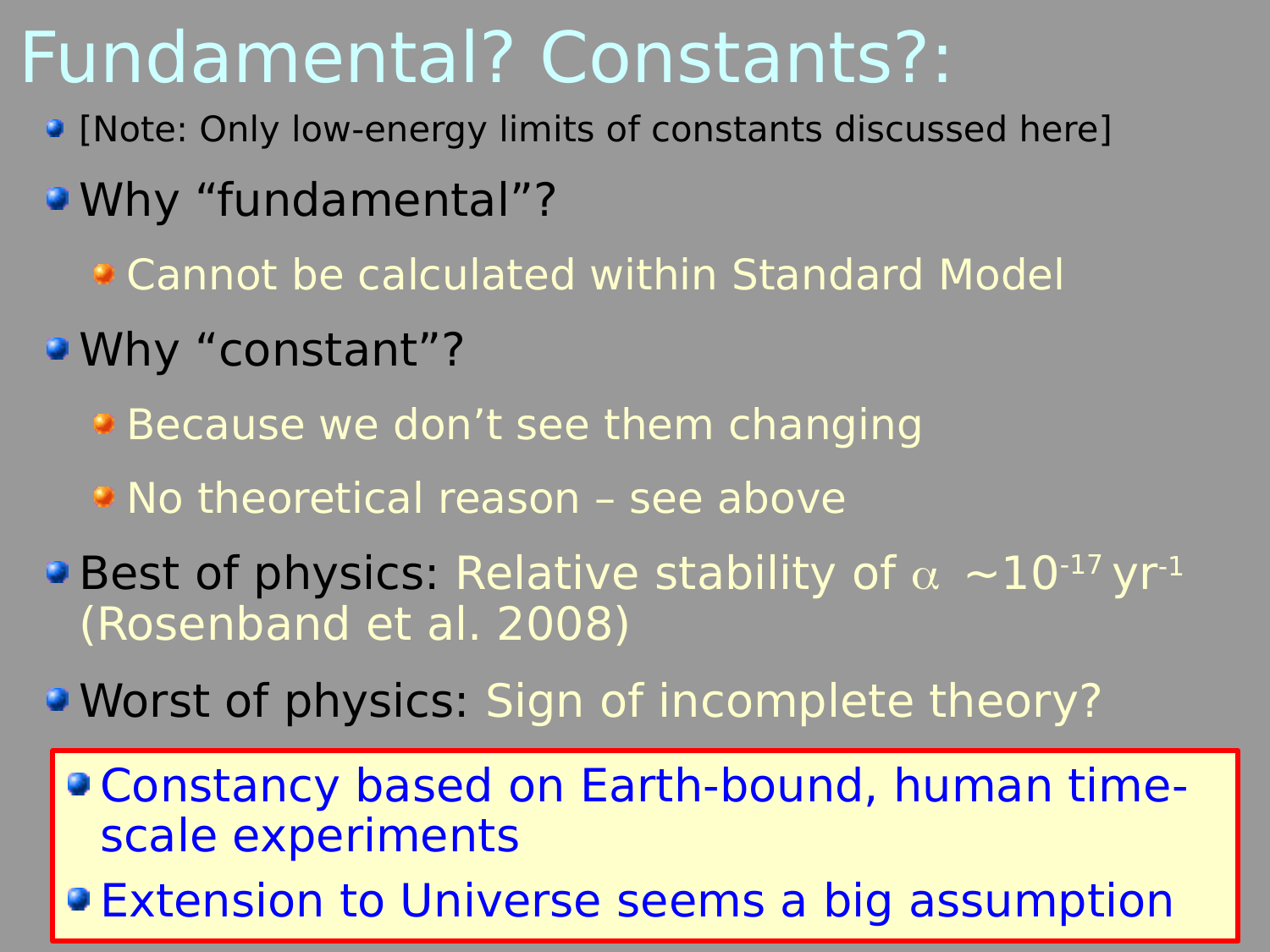

# Fundamental? Constants?:
[Note: Only low-energy limits of constants discussed here]
Why “fundamental”?
Cannot be calculated within Standard Model
Why “constant”?
Because we don’t see them changing
No theoretical reason – see above
Best of physics: Relative stability of α ~10-17 yr-1 (Rosenband et al. 2008)
Worst of physics: Sign of incomplete theory?
Constancy based on Earth-bound, human time-scale experiments
Extension to Universe seems a big assumption